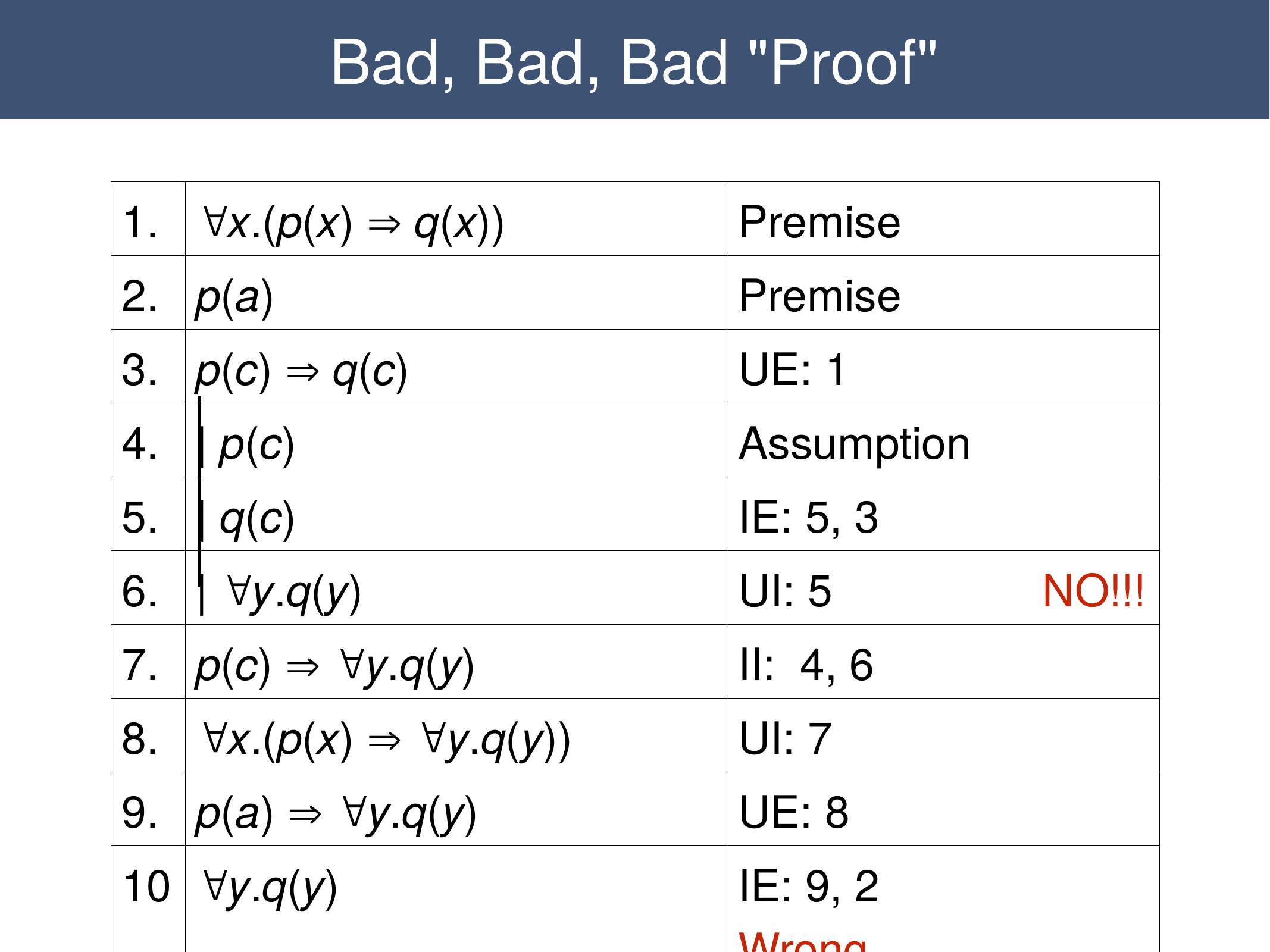

Bad, Bad, Bad "Proof"
| 1. | ∀x.(p(x) ⇒ q(x)) | Premise |
| --- | --- | --- |
| 2. | p(a) | Premise |
| 3. | p(c) ⇒ q(c) | UE: 1 |
| 4. | | p(c) | Assumption |
| 5. | | q(c) | IE: 5, 3 |
| 6. | | ∀y.q(y) | UI: 5 NO!!! |
| 7. | p(c) ⇒ ∀y.q(y) | II: 4, 6 |
| 8. | ∀x.(p(x) ⇒ ∀y.q(y)) | UI: 7 |
| 9. | p(a) ⇒ ∀y.q(y) | UE: 8 |
| 10. | ∀y.q(y) | IE: 9, 2 Wrong. |